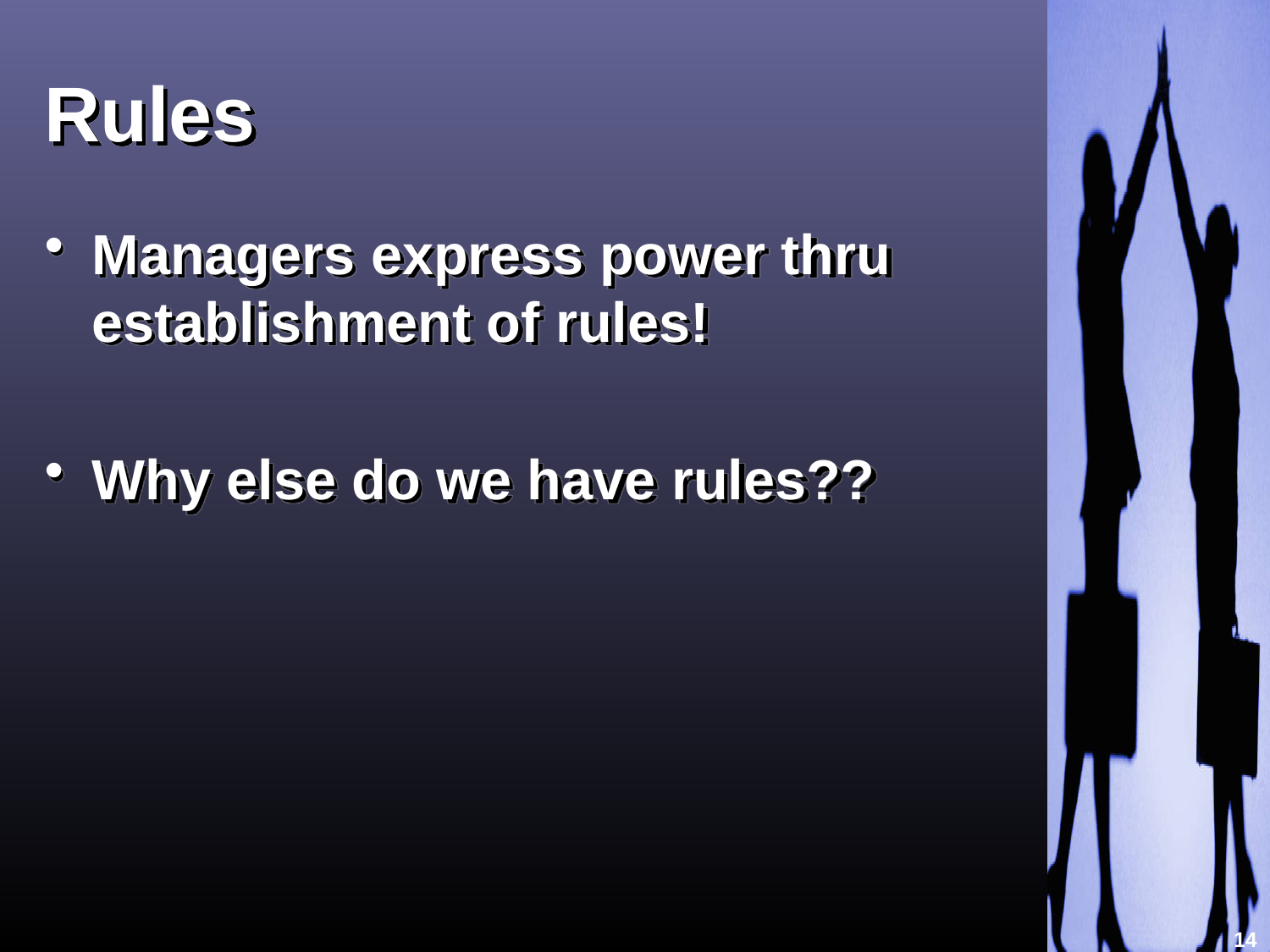

# Rules
Managers express power thru establishment of rules!

Why else do we have rules??
14